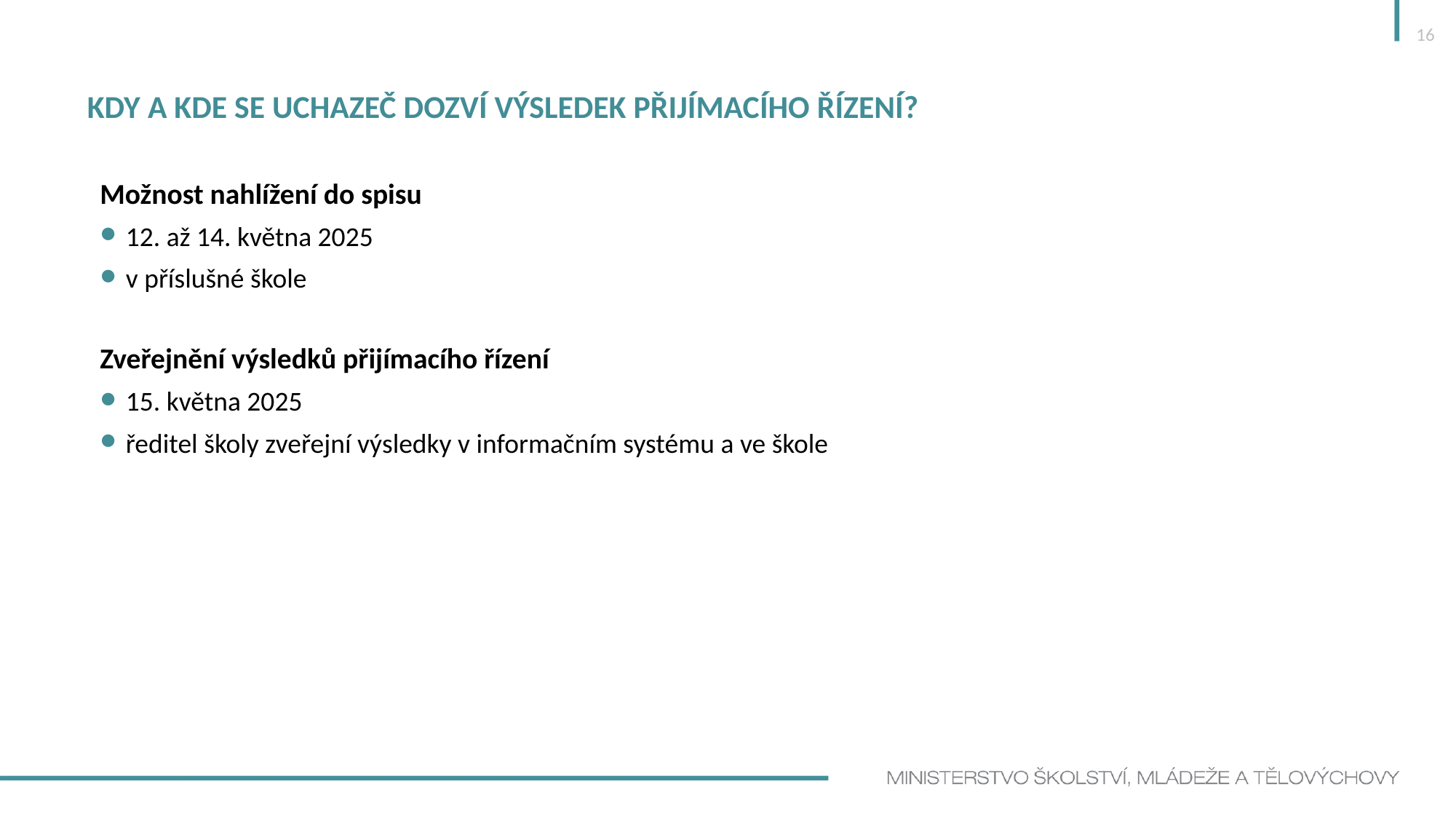

16
# Kdy a kde se uchazeč dozví výsledek přijímacího řízení?
Možnost nahlížení do spisu
12. až 14. května 2025
v příslušné škole

Zveřejnění výsledků přijímacího řízení
15. května 2025
ředitel školy zveřejní výsledky v informačním systému a ve škole